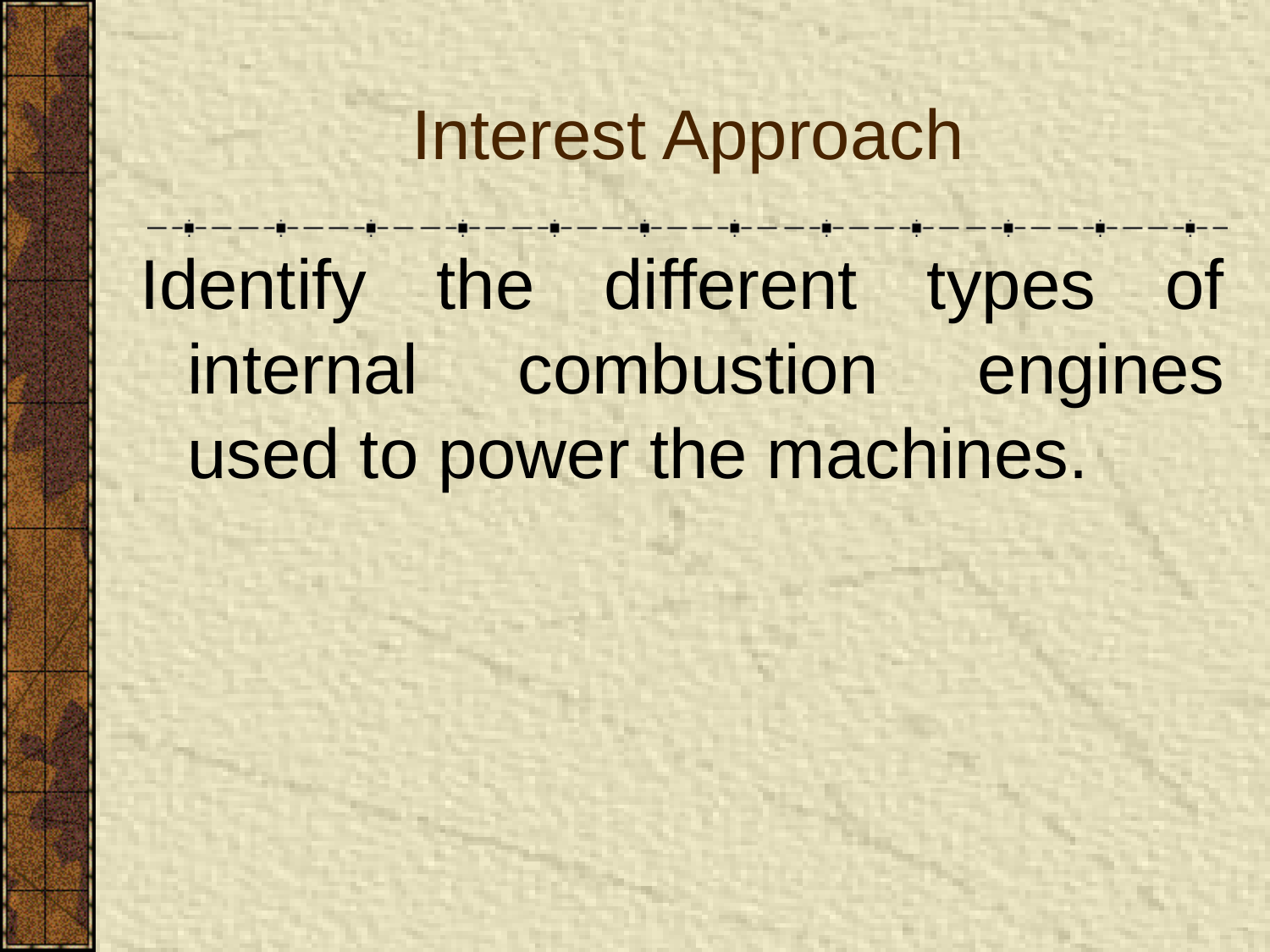

Interest Approach
Identify the different types of internal combustion engines used to power the machines.